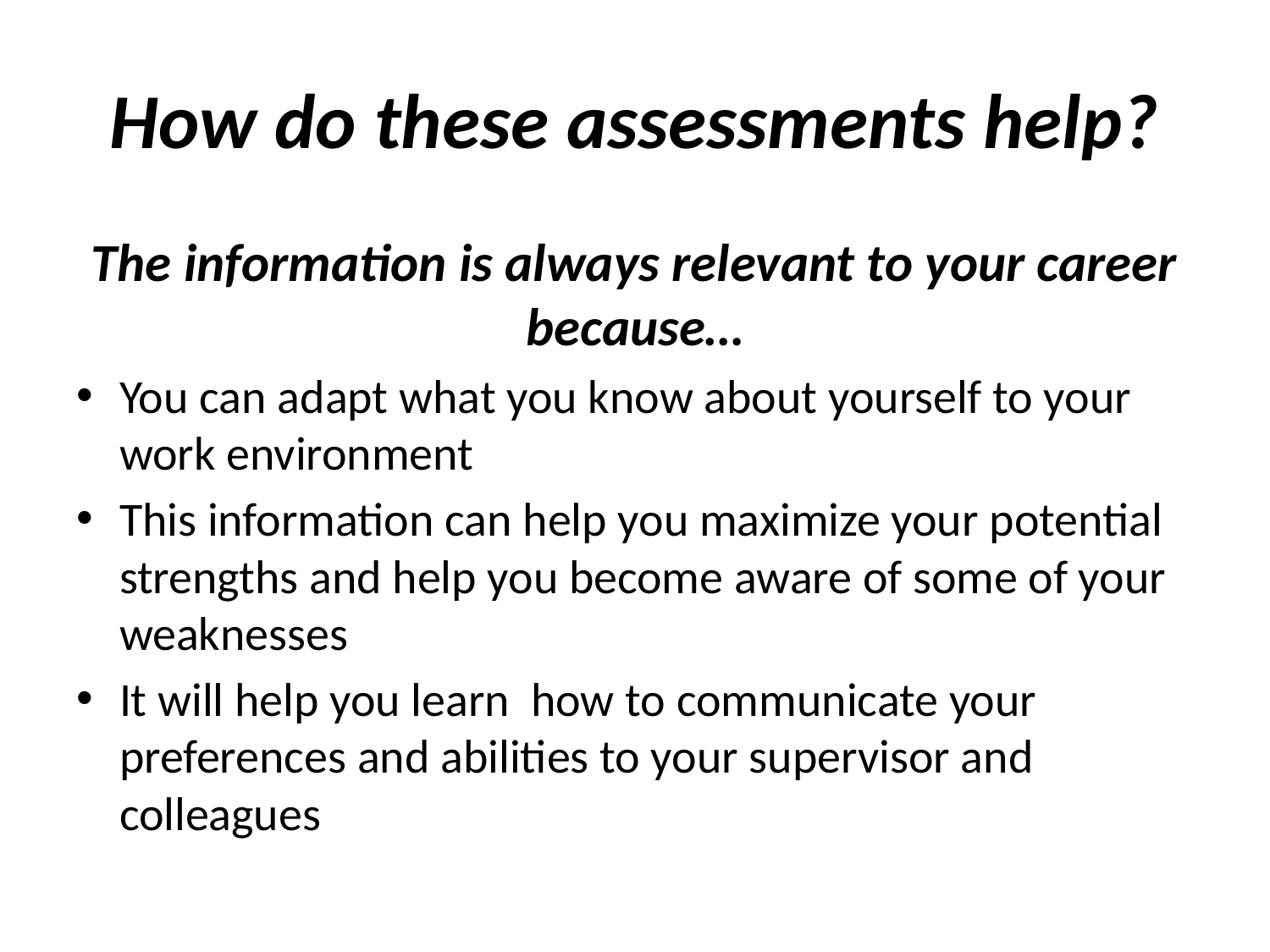

# How do these assessments help?
The information is always relevant to your career because…
You can adapt what you know about yourself to your work environment
This information can help you maximize your potential strengths and help you become aware of some of your weaknesses
It will help you learn  how to communicate your preferences and abilities to your supervisor and colleagues